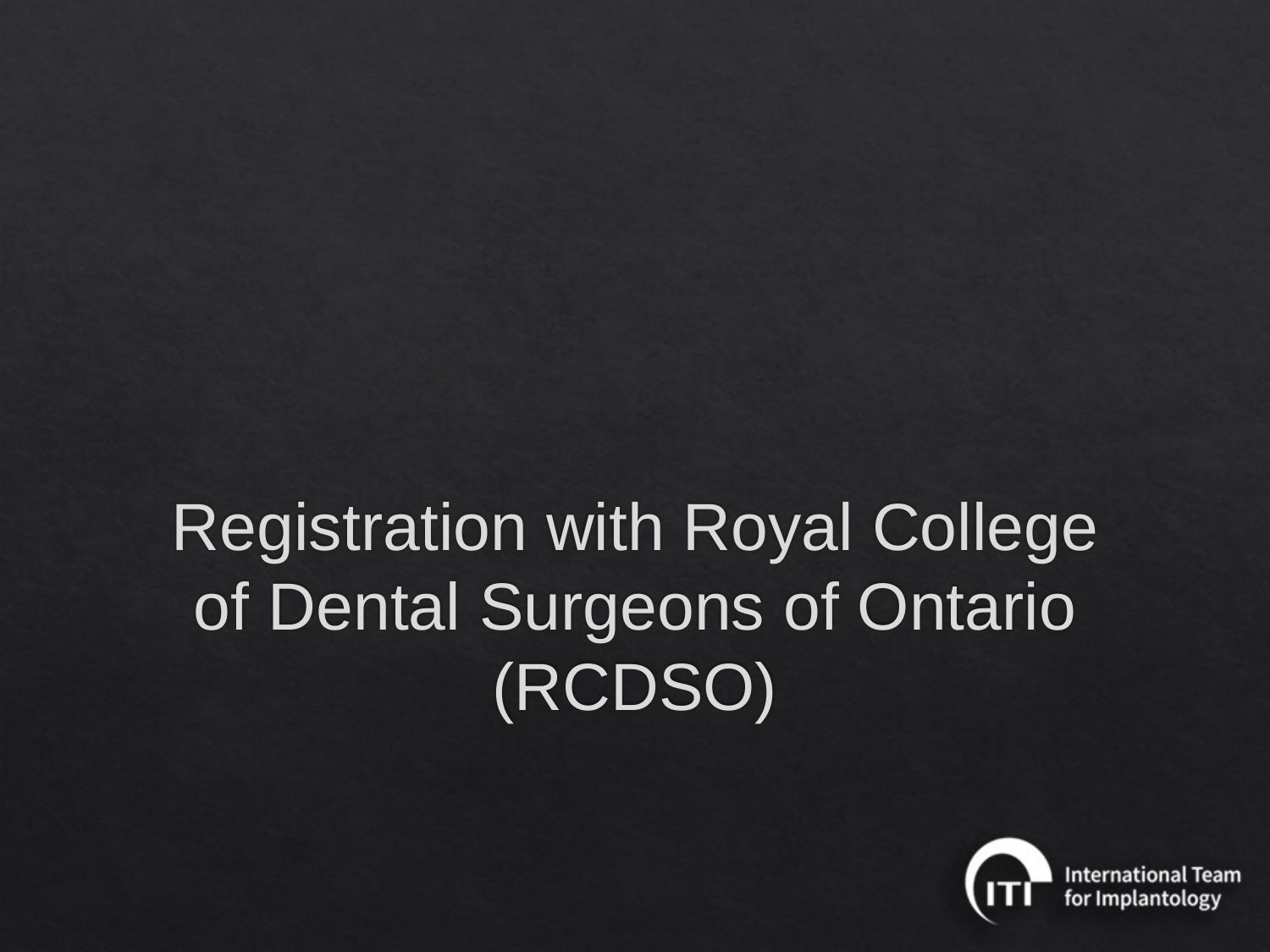

# Registration with Royal College of Dental Surgeons of Ontario (RCDSO)